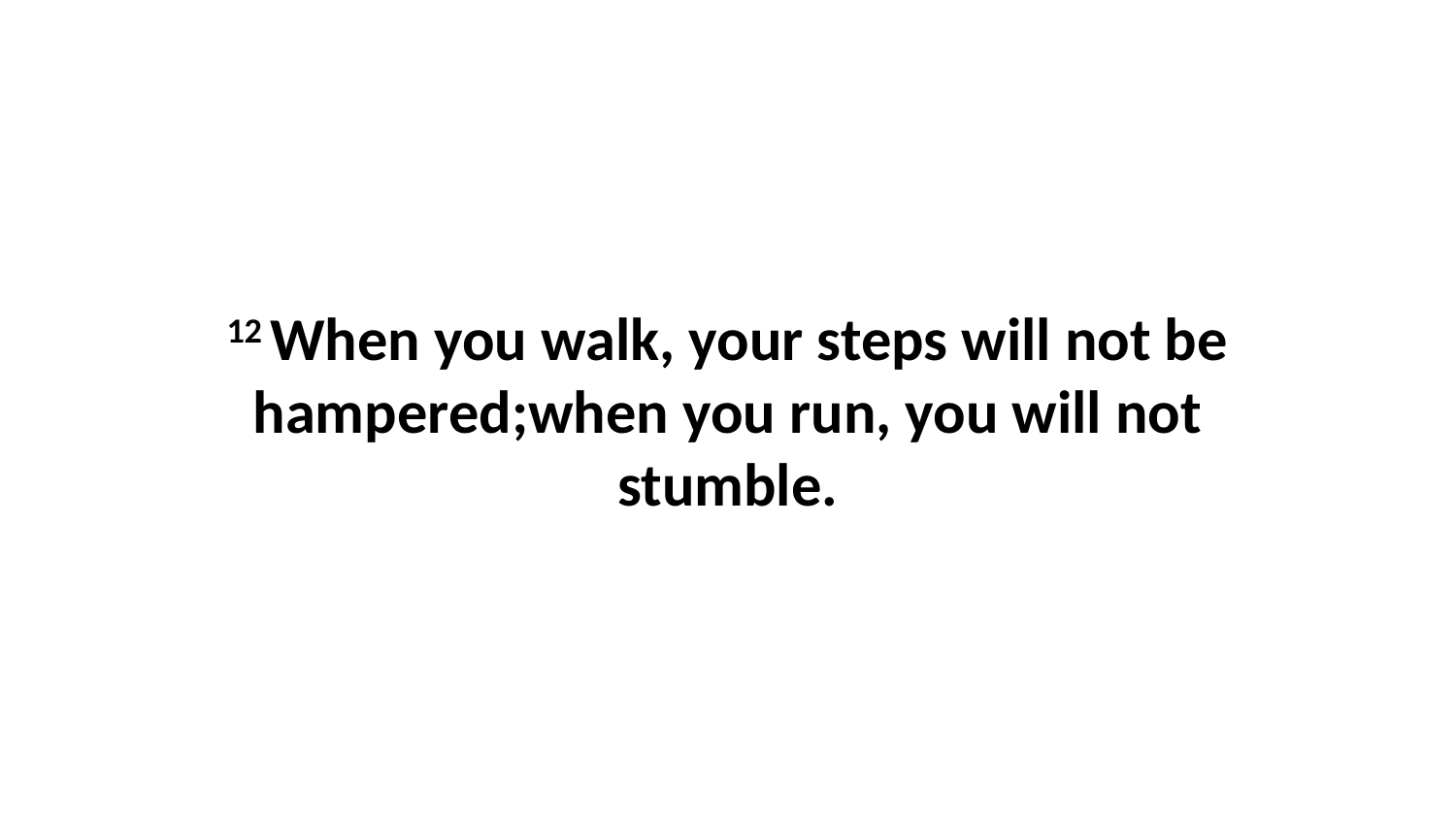

12 When you walk, your steps will not be hampered;when you run, you will not stumble.